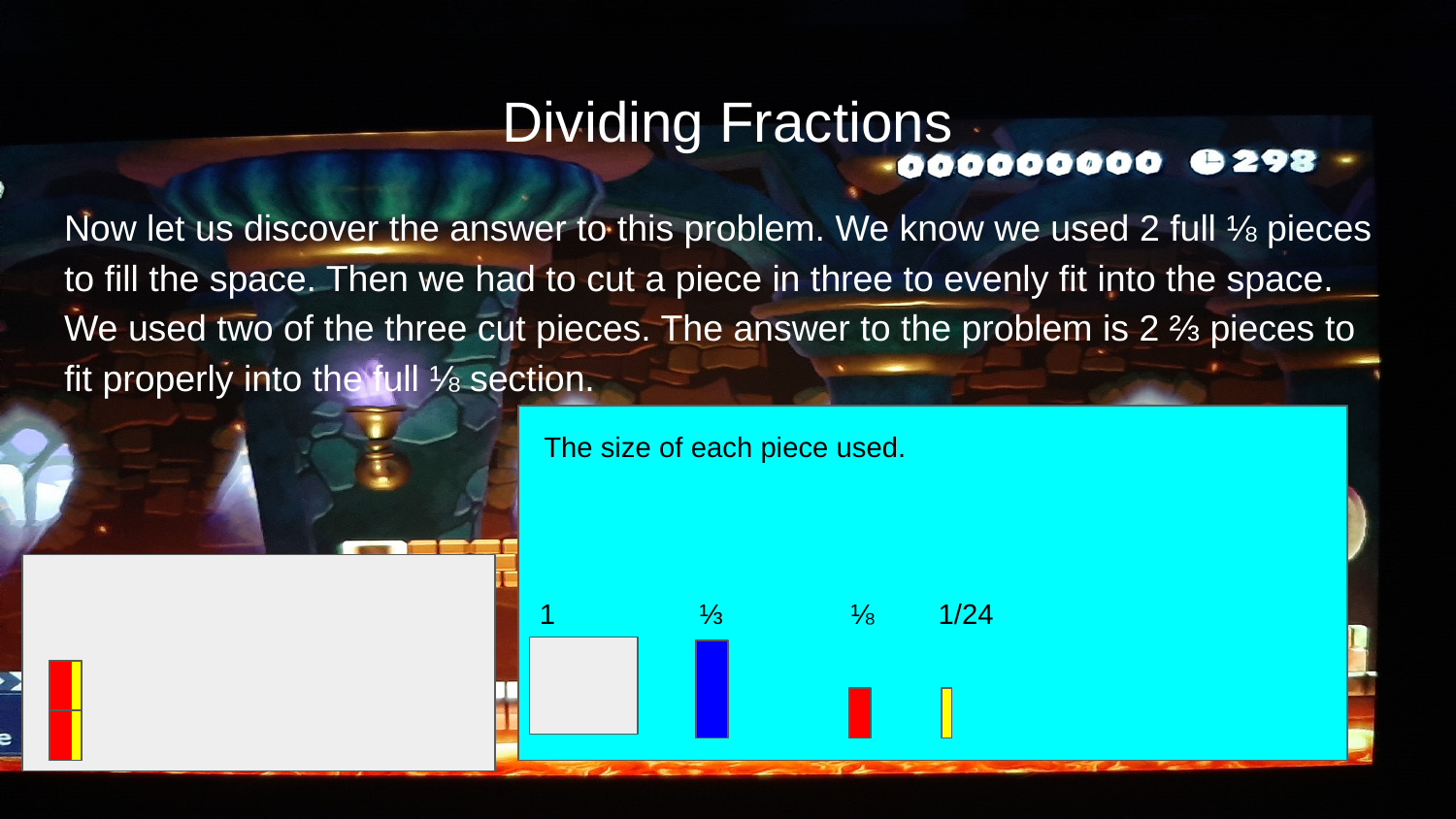

# Dividing Fractions
Now let us discover the answer to this problem. We know we used 2 full ⅛ pieces to fill the space. Then we had to cut a piece in three to evenly fit into the space. We used two of the three cut pieces. The answer to the problem is 2 ⅔ pieces to fit properly into the full ⅛ section.

The size of each piece used.

1                  ⅓                ⅛        1/24